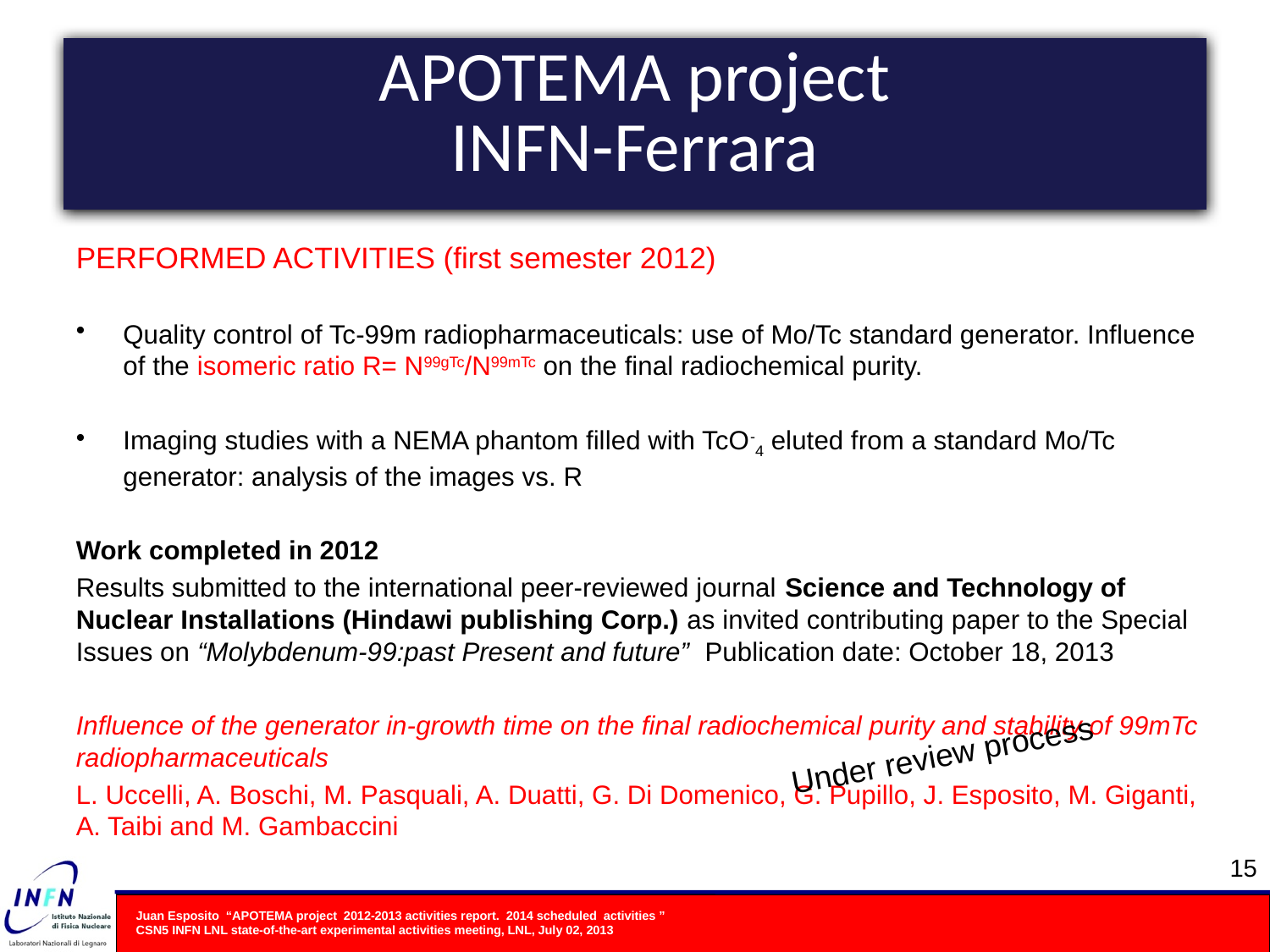

# APOTEMA project
INFN-Ferrara
PERFORMED ACTIVITIES (first semester 2012)

Quality control of Tc-99m radiopharmaceuticals: use of Mo/Tc standard generator. Influence of the isomeric ratio R= N99gTc/N99mTc on the final radiochemical purity.

Imaging studies with a NEMA phantom filled with TcO-4 eluted from a standard Mo/Tc generator: analysis of the images vs. R

Work completed in 2012
Results submitted to the international peer-reviewed journal Science and Technology of Nuclear Installations (Hindawi publishing Corp.) as invited contributing paper to the Special Issues on “Molybdenum-99:past Present and future”  Publication date: October 18, 2013

Influence of the generator in-growth time on the final radiochemical purity and stability of 99mTc radiopharmaceuticals
L. Uccelli, A. Boschi, M. Pasquali, A. Duatti, G. Di Domenico, G. Pupillo, J. Esposito, M. Giganti, A. Taibi and M. Gambaccini

Under review process
15